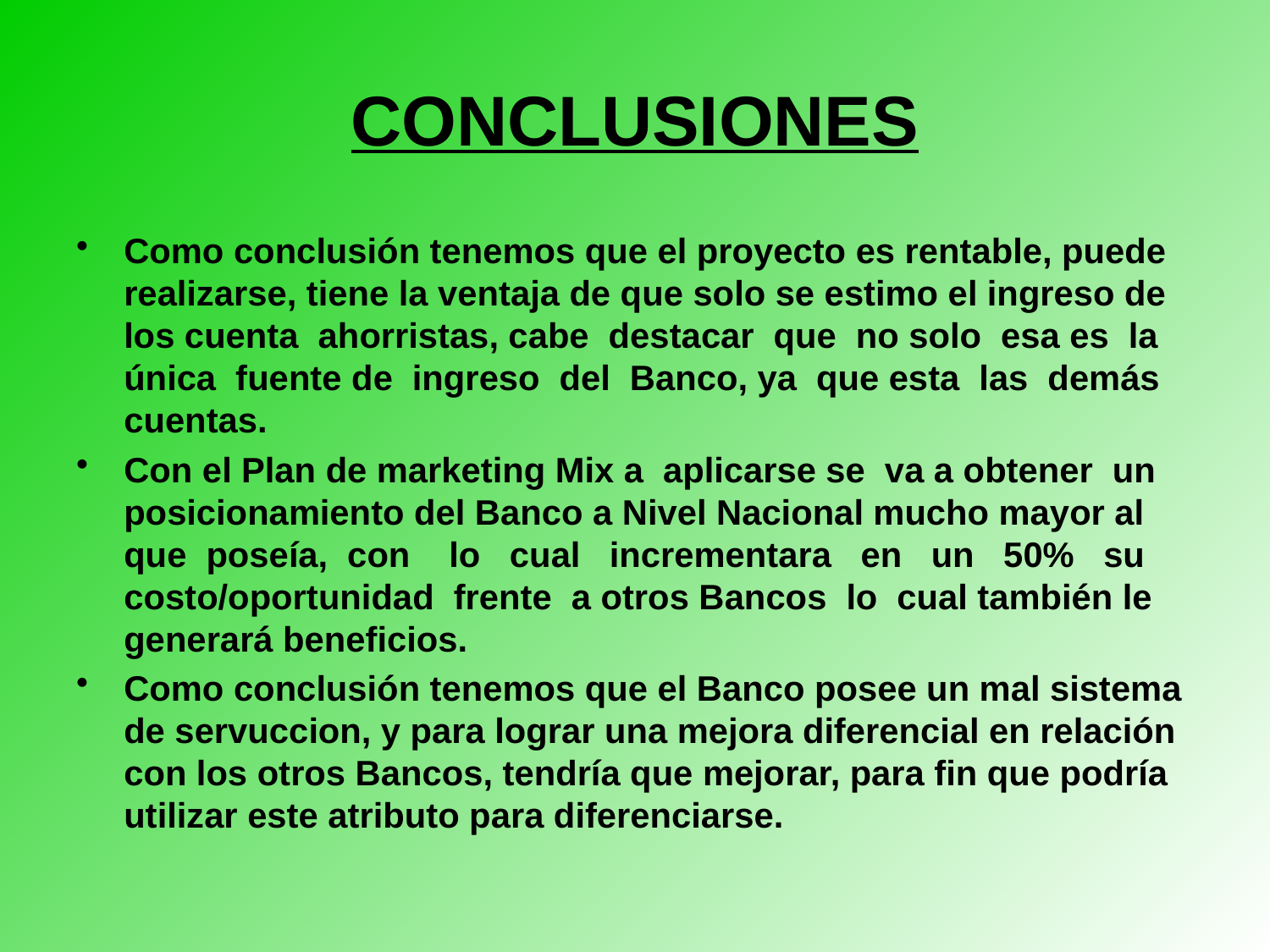

# CONCLUSIONES
Como conclusión tenemos que el proyecto es rentable, puede realizarse, tiene la ventaja de que solo se estimo el ingreso de los cuenta  ahorristas, cabe  destacar  que  no solo  esa es  la única  fuente de  ingreso  del  Banco, ya  que esta  las  demás cuentas.
Con el Plan de marketing Mix a  aplicarse se  va a obtener  un posicionamiento del Banco a Nivel Nacional mucho mayor al que  poseía,  con    lo   cual   incrementara   en   un   50%   su costo/oportunidad  frente  a otros Bancos  lo  cual también le generará beneficios.
Como conclusión tenemos que el Banco posee un mal sistema de servuccion, y para lograr una mejora diferencial en relación con los otros Bancos, tendría que mejorar, para fin que podría utilizar este atributo para diferenciarse.